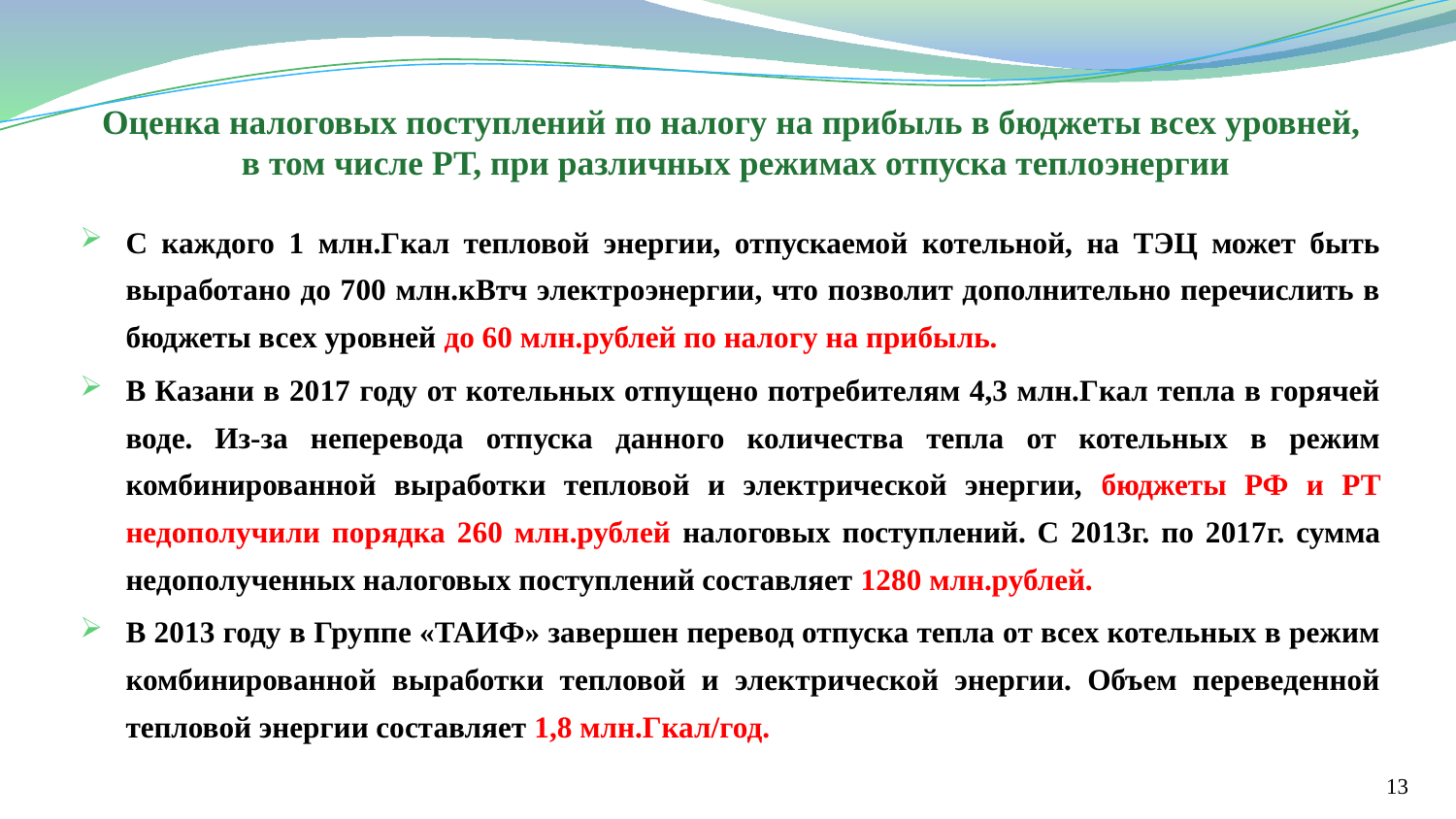

Оценка налоговых поступлений по налогу на прибыль в бюджеты всех уровней,
в том числе РТ, при различных режимах отпуска теплоэнергии
С каждого 1 млн.Гкал тепловой энергии, отпускаемой котельной, на ТЭЦ может быть выработано до 700 млн.кВтч электроэнергии, что позволит дополнительно перечислить в бюджеты всех уровней до 60 млн.рублей по налогу на прибыль.
В Казани в 2017 году от котельных отпущено потребителям 4,3 млн.Гкал тепла в горячей воде. Из-за неперевода отпуска данного количества тепла от котельных в режим комбинированной выработки тепловой и электрической энергии, бюджеты РФ и РТ недополучили порядка 260 млн.рублей налоговых поступлений. С 2013г. по 2017г. сумма недополученных налоговых поступлений составляет 1280 млн.рублей.
В 2013 году в Группе «ТАИФ» завершен перевод отпуска тепла от всех котельных в режим комбинированной выработки тепловой и электрической энергии. Объем переведенной тепловой энергии составляет 1,8 млн.Гкал/год.
13